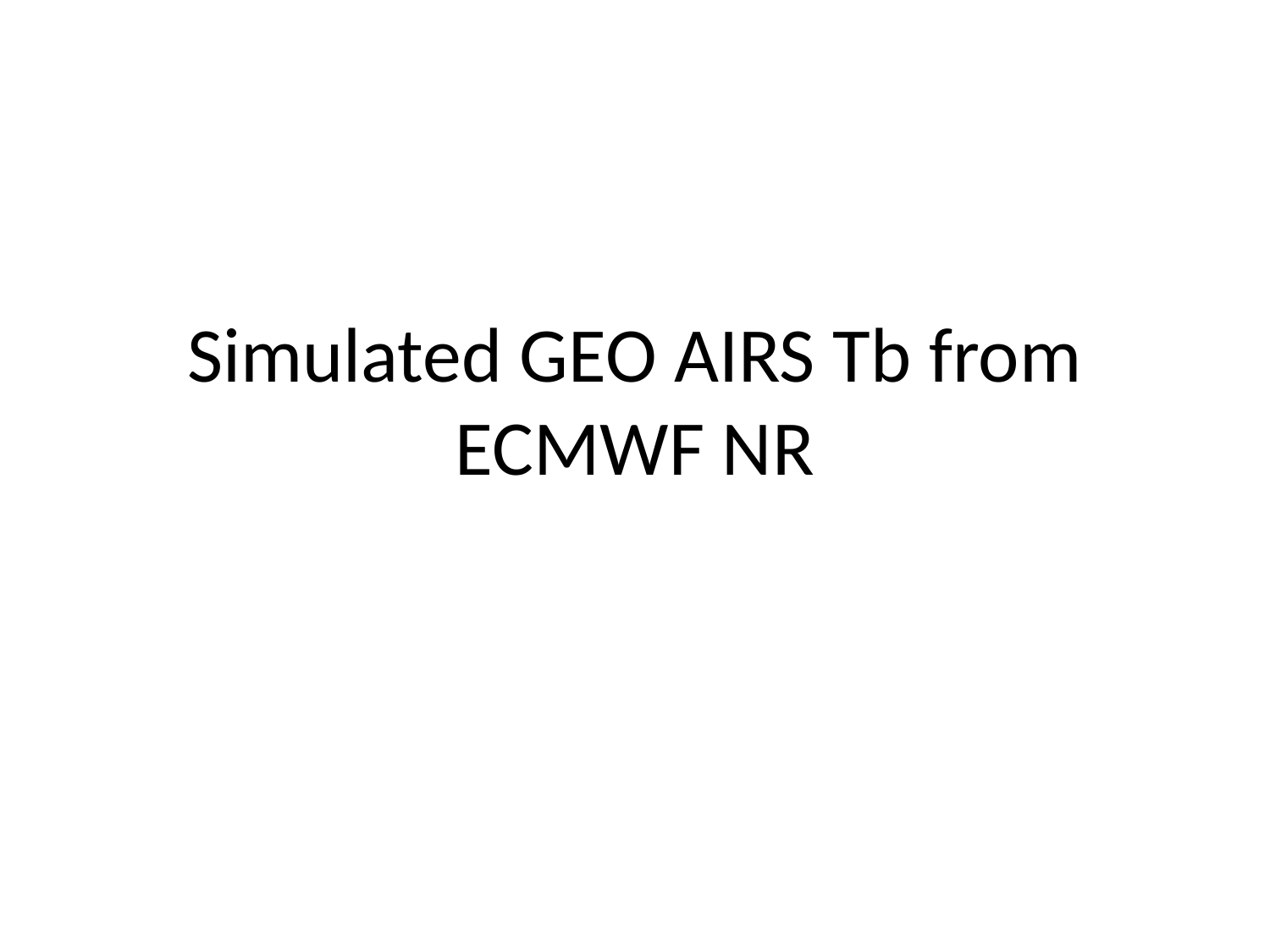

# Simulated GEO AIRS Tb from ECMWF NR